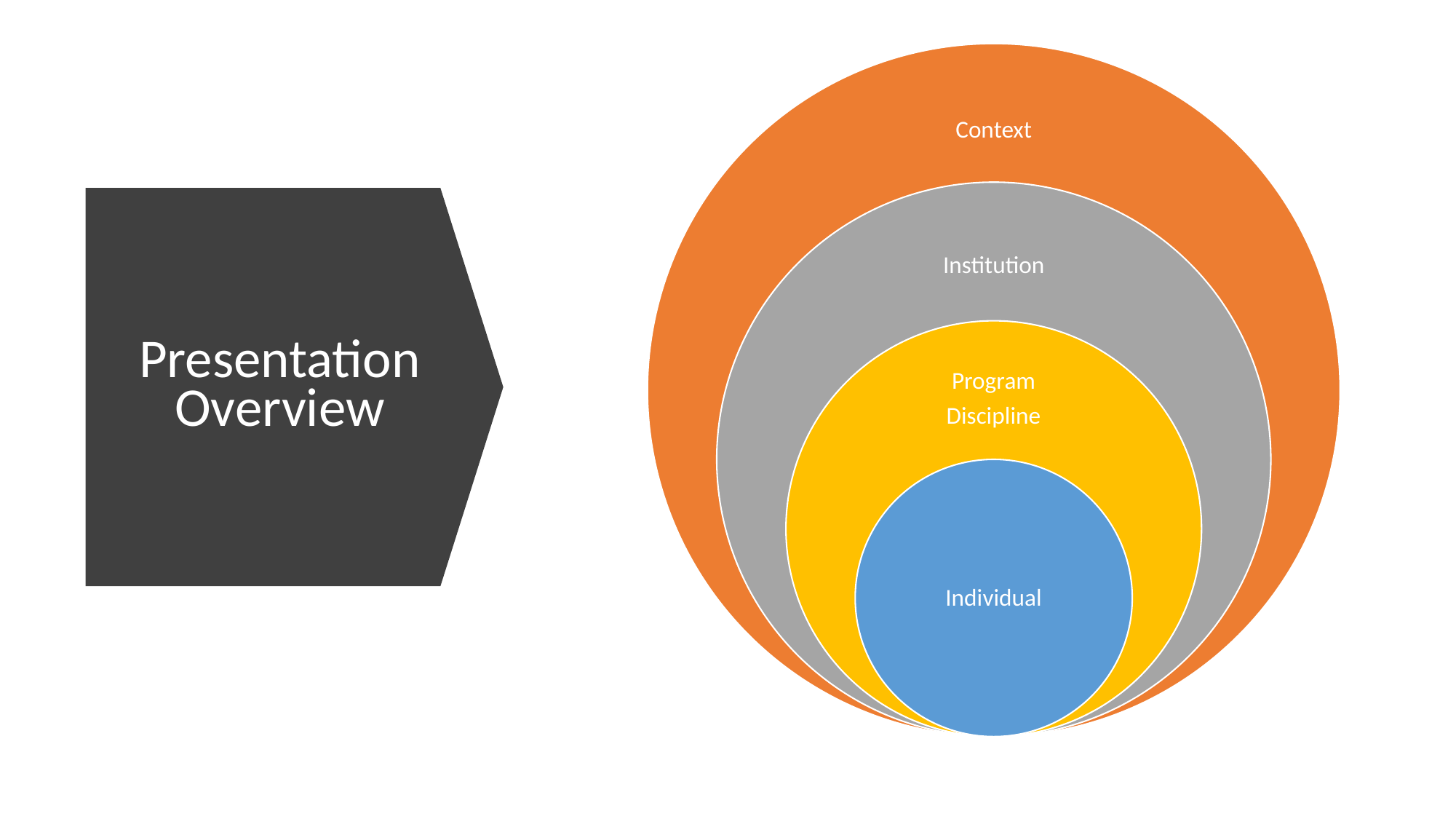

Context
Institution
Program
Discipline
Individual

# Presentation Overview